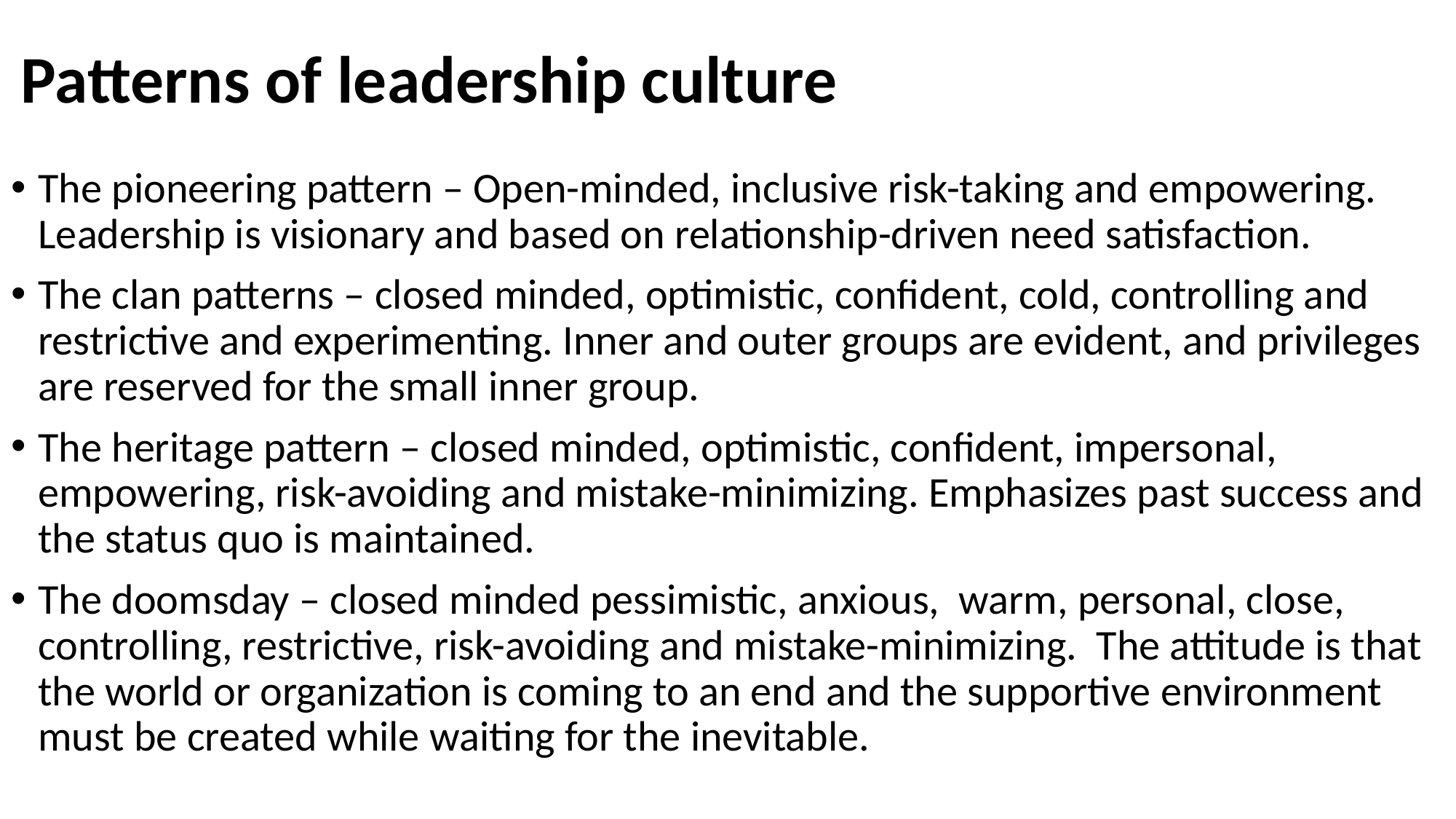

# Patterns of leadership culture
The pioneering pattern – Open-minded, inclusive risk-taking and empowering. Leadership is visionary and based on relationship-driven need satisfaction.
The clan patterns – closed minded, optimistic, confident, cold, controlling and restrictive and experimenting. Inner and outer groups are evident, and privileges are reserved for the small inner group.
The heritage pattern – closed minded, optimistic, confident, impersonal, empowering, risk-avoiding and mistake-minimizing. Emphasizes past success and the status quo is maintained.
The doomsday – closed minded pessimistic, anxious,  warm, personal, close, controlling, restrictive, risk-avoiding and mistake-minimizing.  The attitude is that the world or organization is coming to an end and the supportive environment must be created while waiting for the inevitable.